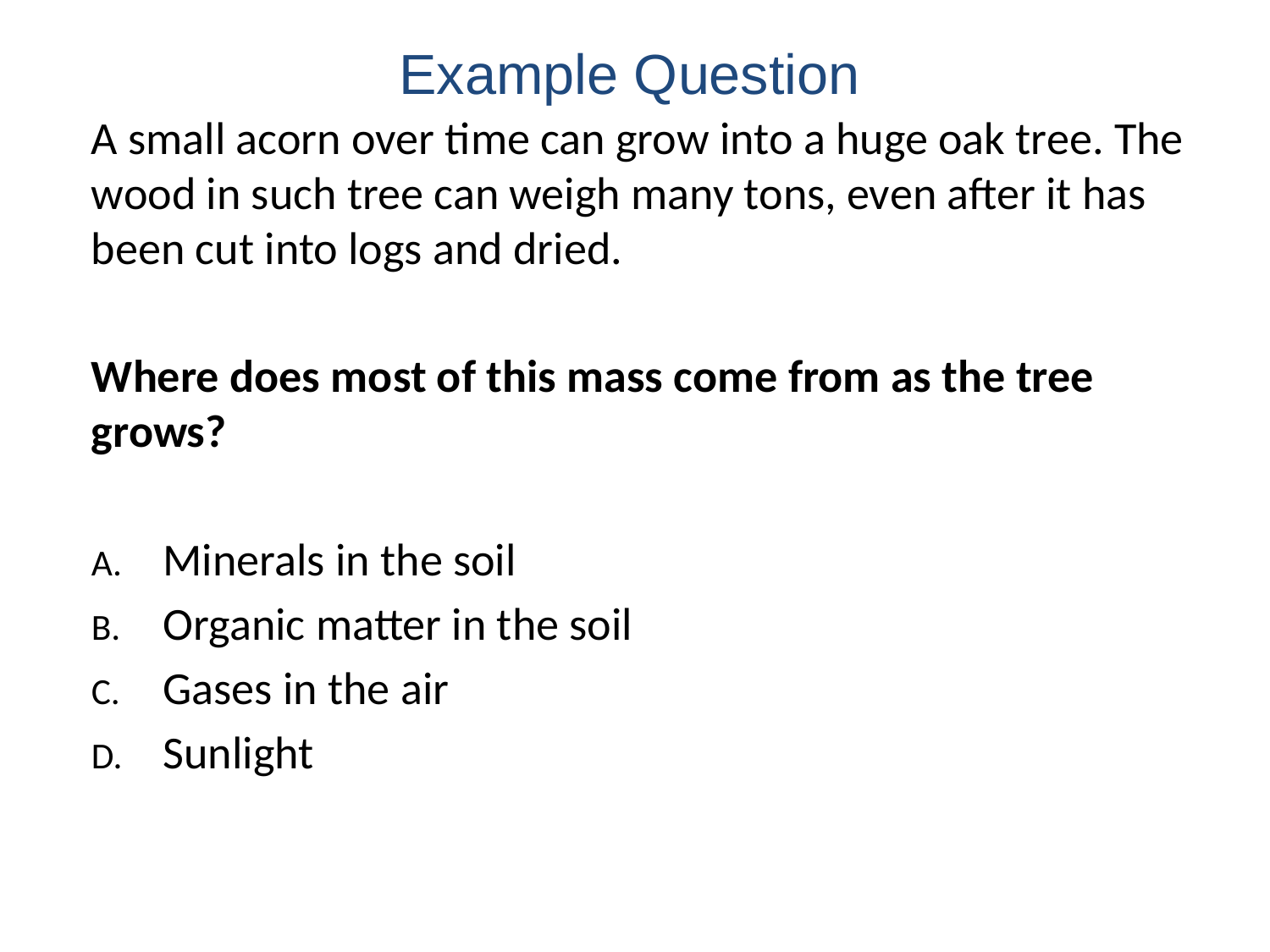

Example Question

A small acorn over time can grow into a huge oak tree. The wood in such tree can weigh many tons, even after it has been cut into logs and dried.

Where does most of this mass come from as the tree grows?

Minerals in the soil
Organic matter in the soil
Gases in the air
Sunlight